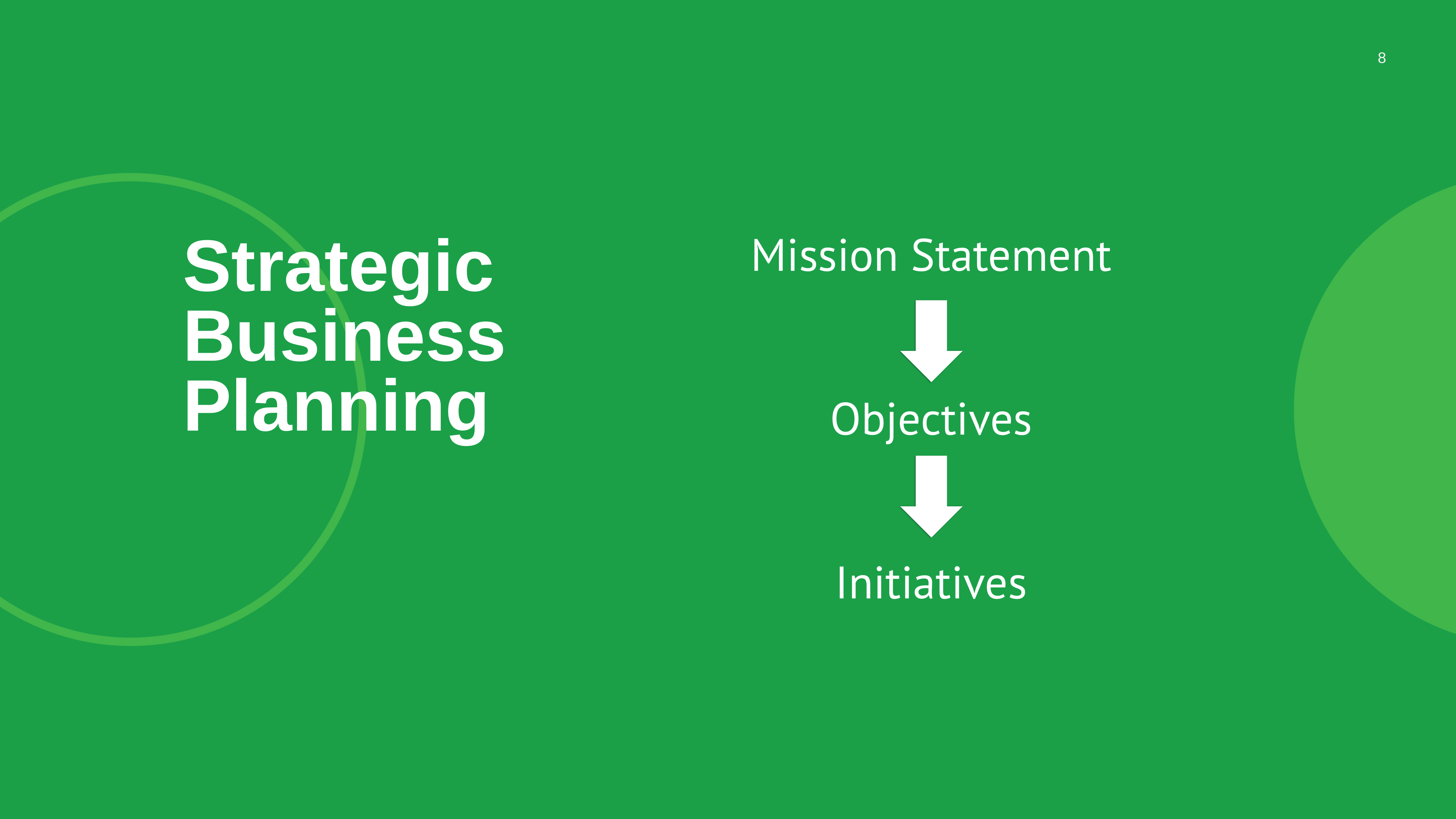

8

Mission Statement

Objectives

Initiatives
Strategic Business Planning